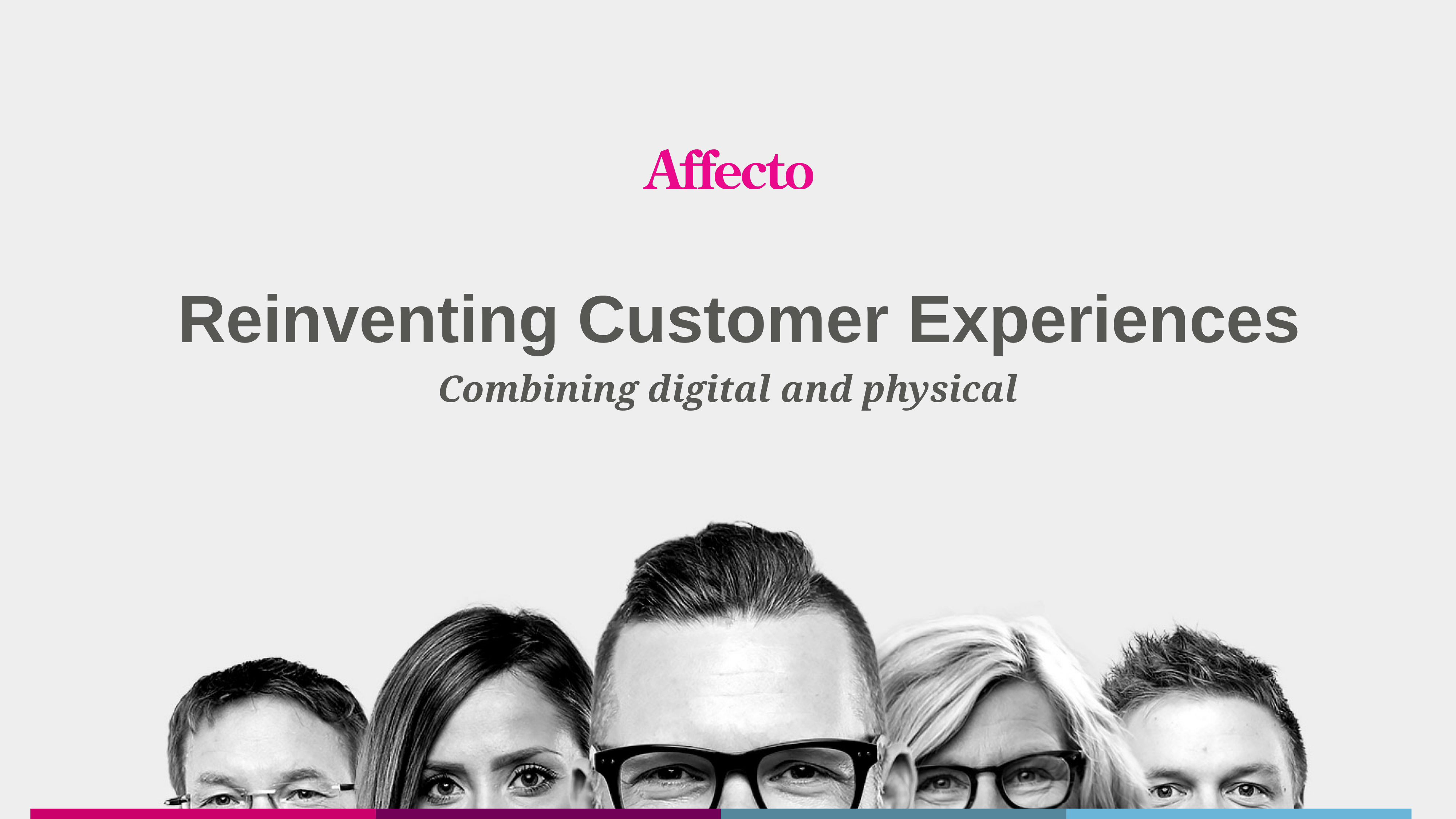

# Reinventing Customer Experiences
Combining digital and physical